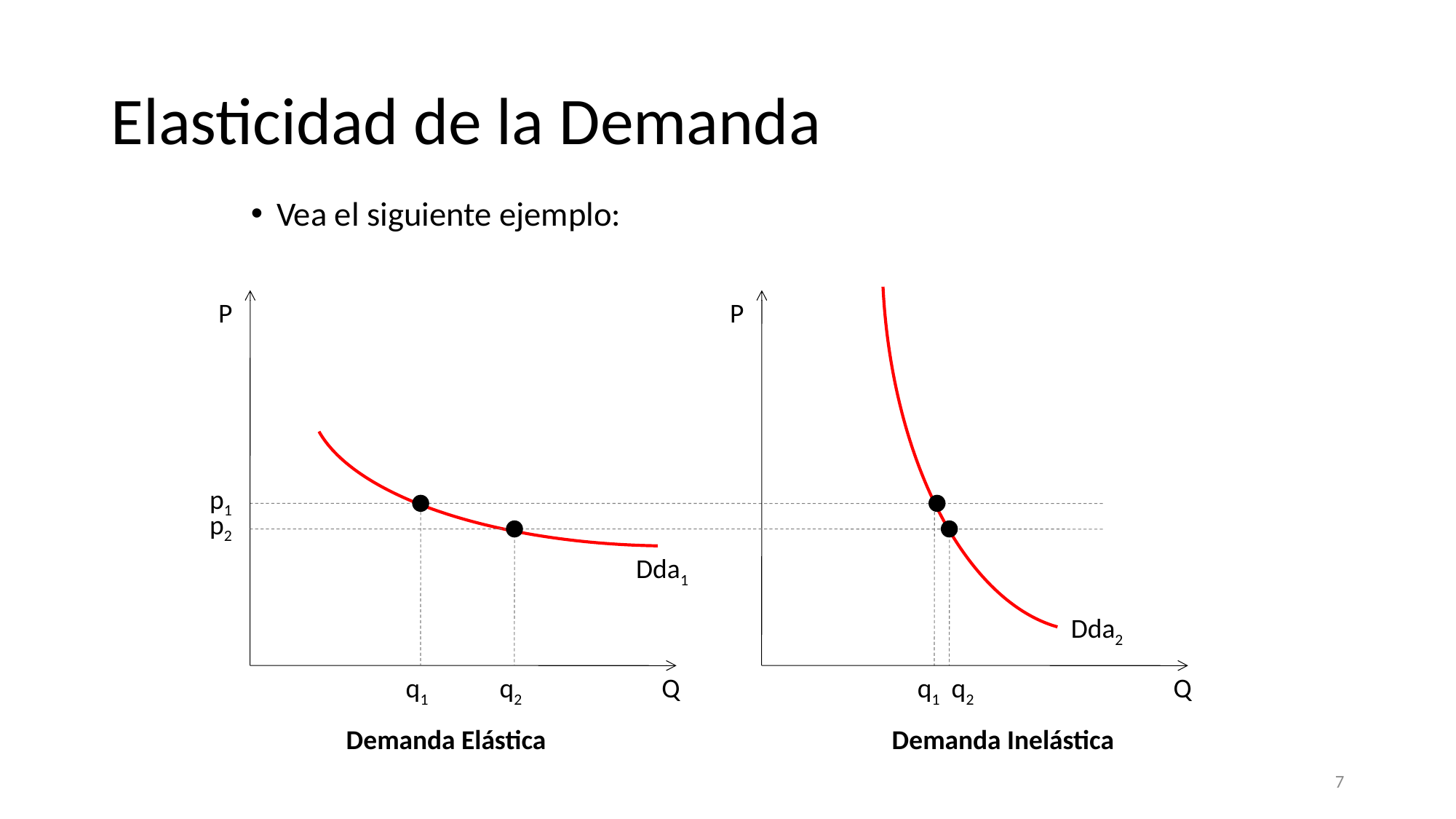

# Elasticidad de la Demanda
Vea el siguiente ejemplo:

P
P
p1

p2

Dda1
Dda2
q1
q2
Q
q1
q2
Q
Demanda Elástica				Demanda Inelástica
7